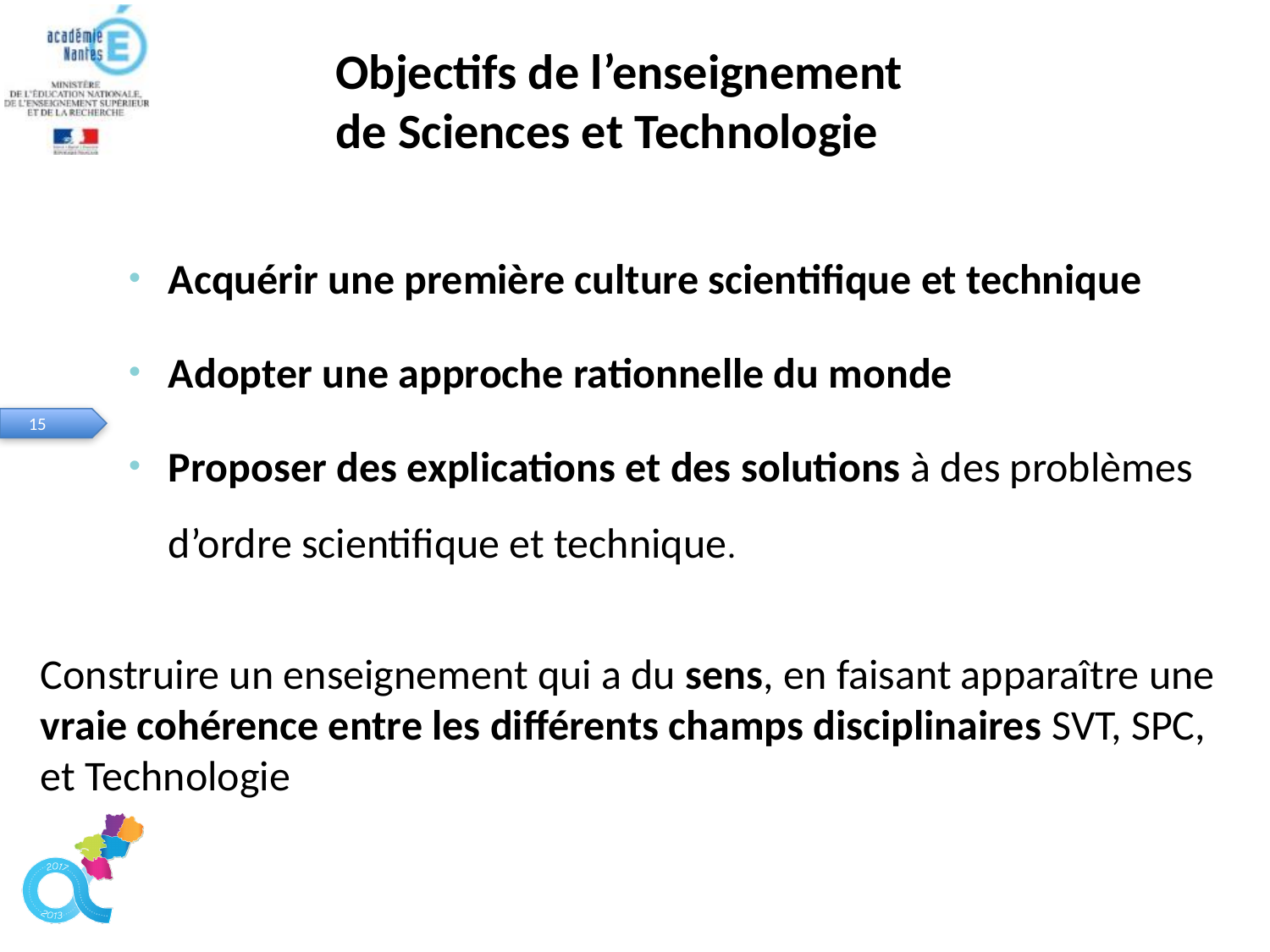

Objectifs de l’enseignement
de Sciences et Technologie
Acquérir une première culture scientifique et technique
Adopter une approche rationnelle du monde
Proposer des explications et des solutions à des problèmes d’ordre scientifique et technique.

Construire un enseignement qui a du sens, en faisant apparaître une vraie cohérence entre les différents champs disciplinaires SVT, SPC, et Technologie